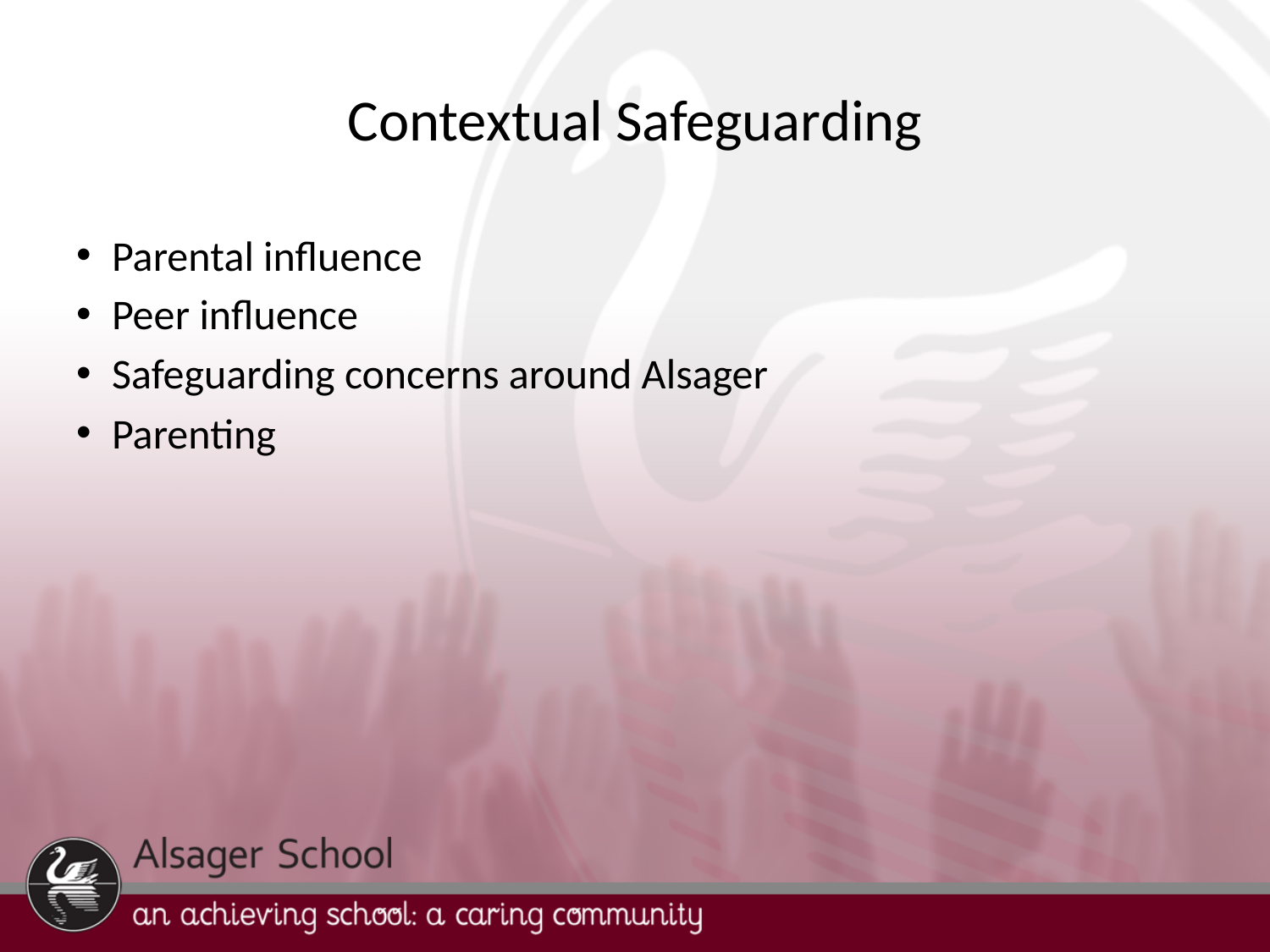

# Contextual Safeguarding
Parental influence
Peer influence
Safeguarding concerns around Alsager
Parenting